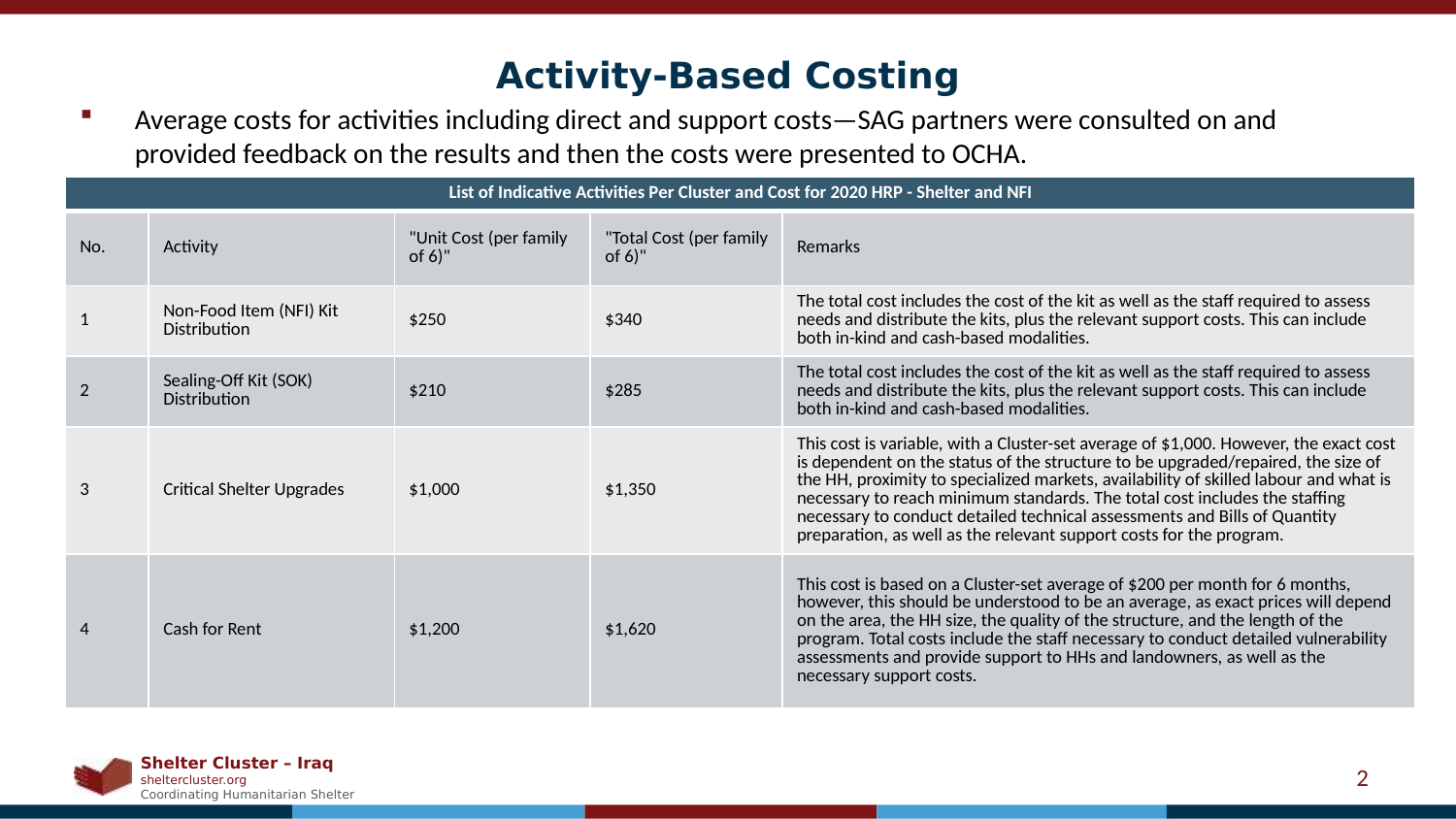

# Activity-Based Costing
Average costs for activities including direct and support costs—SAG partners were consulted on and provided feedback on the results and then the costs were presented to OCHA.

| List of Indicative Activities Per Cluster and Cost for 2020 HRP - Shelter and NFI |  |  |  |  |
| --- | --- | --- | --- | --- |
| No. | Activity | "Unit Cost (per family of 6)" | "Total Cost (per family of 6)" | Remarks |
| 1 | Non-Food Item (NFI) Kit Distribution | $250 | $340 | The total cost includes the cost of the kit as well as the staff required to assess needs and distribute the kits, plus the relevant support costs. This can include both in-kind and cash-based modalities. |
| 2 | Sealing-Off Kit (SOK) Distribution | $210 | $285 | The total cost includes the cost of the kit as well as the staff required to assess needs and distribute the kits, plus the relevant support costs. This can include both in-kind and cash-based modalities. |
| 3 | Critical Shelter Upgrades | $1,000 | $1,350 | This cost is variable, with a Cluster-set average of $1,000. However, the exact cost is dependent on the status of the structure to be upgraded/repaired, the size of the HH, proximity to specialized markets, availability of skilled labour and what is necessary to reach minimum standards. The total cost includes the staffing necessary to conduct detailed technical assessments and Bills of Quantity preparation, as well as the relevant support costs for the program. |
| 4 | Cash for Rent | $1,200 | $1,620 | This cost is based on a Cluster-set average of $200 per month for 6 months, however, this should be understood to be an average, as exact prices will depend on the area, the HH size, the quality of the structure, and the length of the program. Total costs include the staff necessary to conduct detailed vulnerability assessments and provide support to HHs and landowners, as well as the necessary support costs. |
2